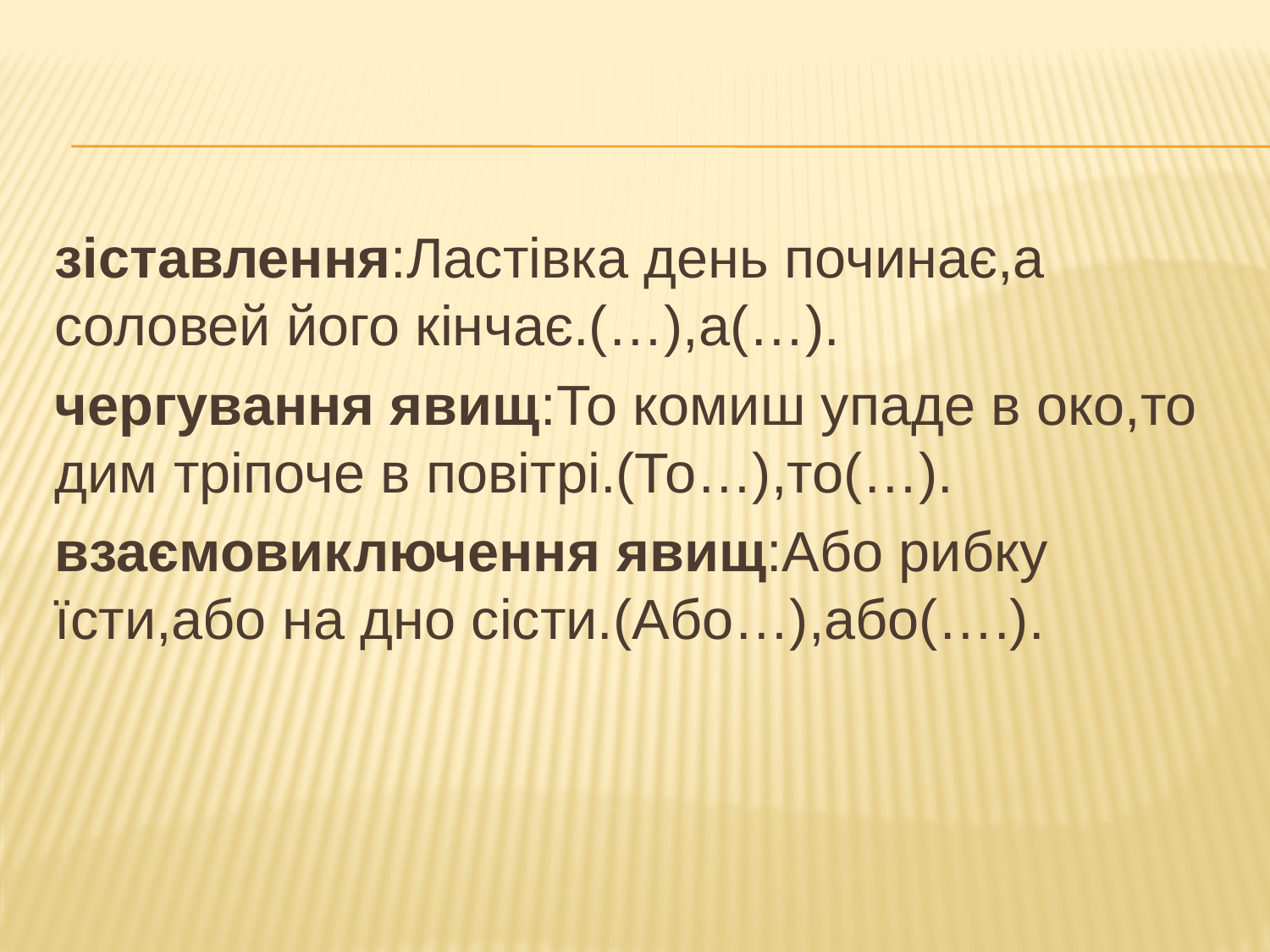

#
зіставлення:Ластівка день починає,а соловей його кінчає.(…),а(…).
чергування явищ:То комиш упаде в око,то дим тріпоче в повітрі.(То…),то(…).
взаємовиключення явищ:Або рибку їсти,або на дно сісти.(Або…),або(….).